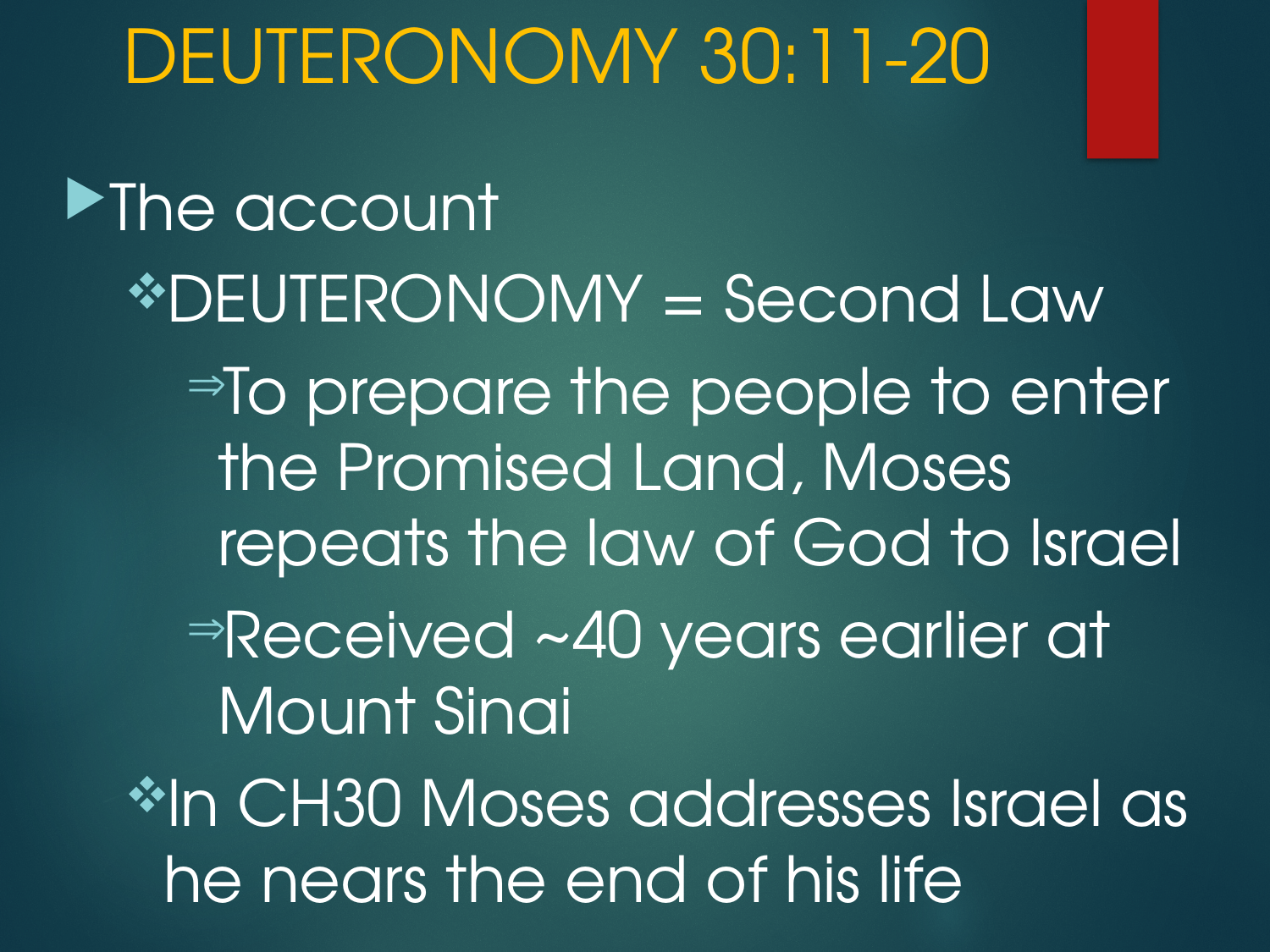

# DEUTERONOMY 30:11-20
The account
DEUTERONOMY = Second Law
To prepare the people to enter the Promised Land, Moses repeats the law of God to Israel
Received ~40 years earlier at Mount Sinai
In CH30 Moses addresses Israel as he nears the end of his life